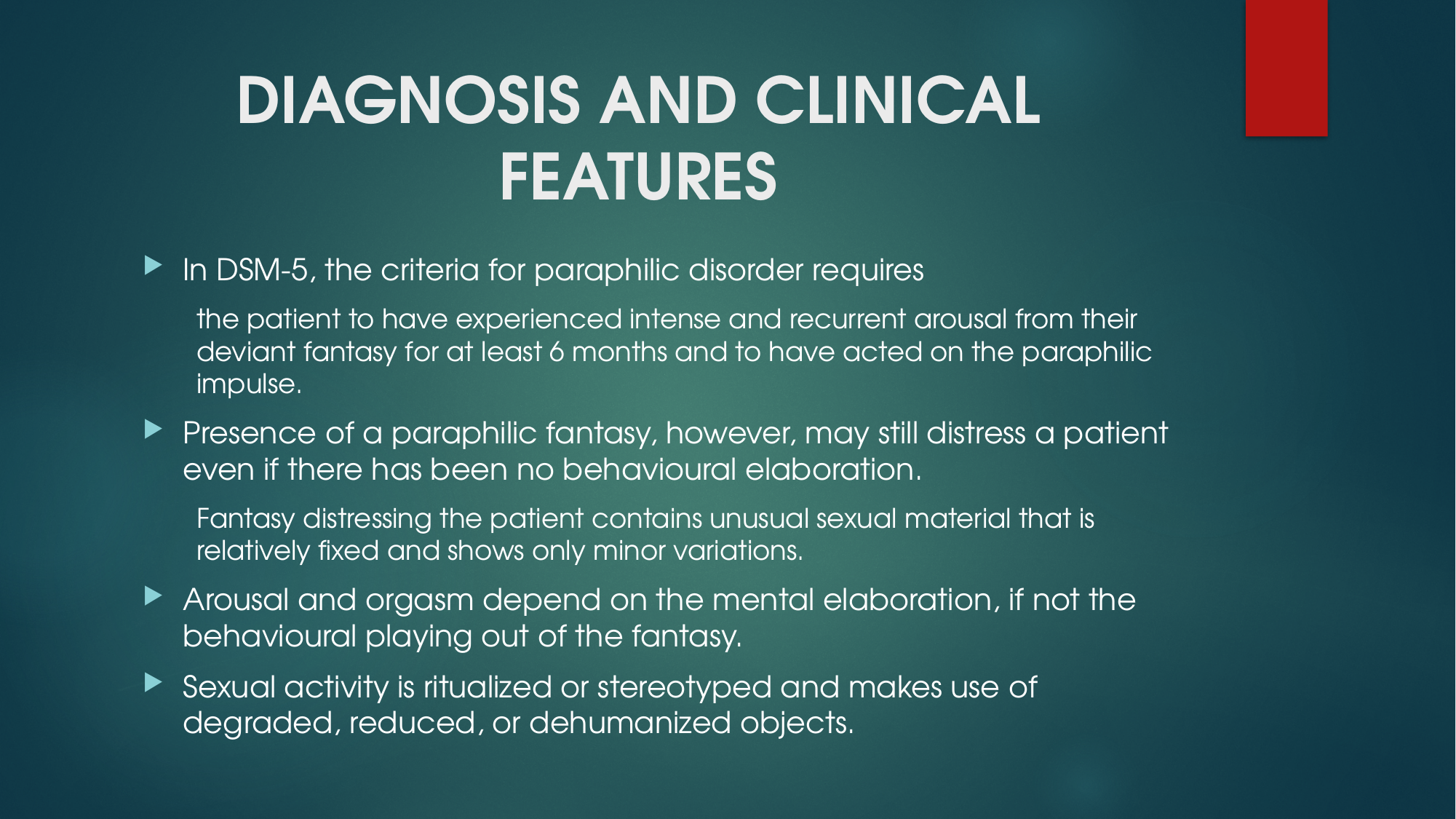

# DIAGNOSIS AND CLINICAL FEATURES
In DSM-5, the criteria for paraphilic disorder requires
the patient to have experienced intense and recurrent arousal from their deviant fantasy for at least 6 months and to have acted on the paraphilic impulse.
Presence of a paraphilic fantasy, however, may still distress a patient even if there has been no behavioural elaboration.
Fantasy distressing the patient contains unusual sexual material that is relatively fixed and shows only minor variations.
Arousal and orgasm depend on the mental elaboration, if not the behavioural playing out of the fantasy.
Sexual activity is ritualized or stereotyped and makes use of degraded, reduced, or dehumanized objects.